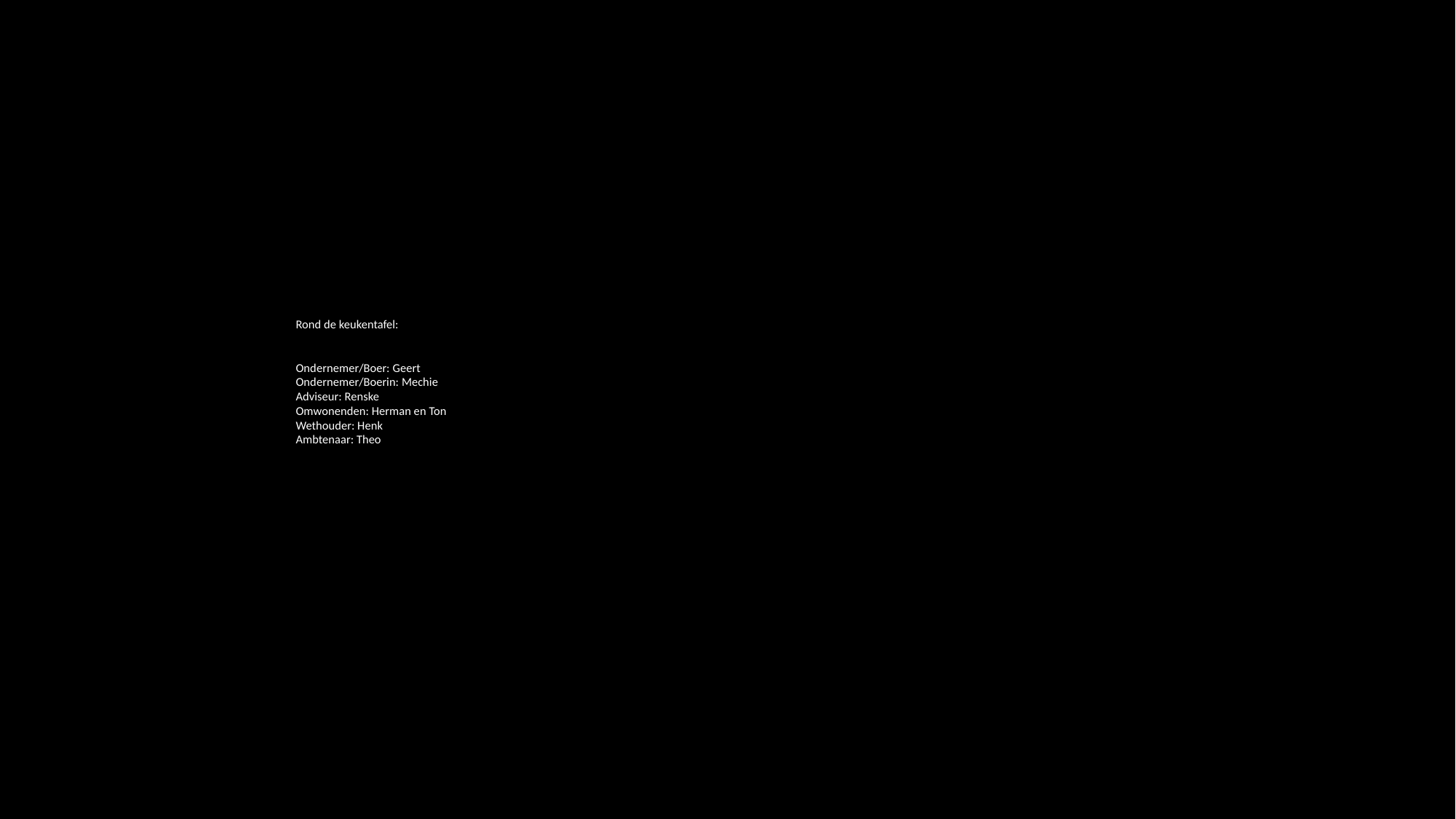

# Rond de keukentafel: Ondernemer/Boer: Geert Ondernemer/Boerin: Mechie Adviseur: Renske Omwonenden: Herman en Ton Wethouder: Henk Ambtenaar: Theo